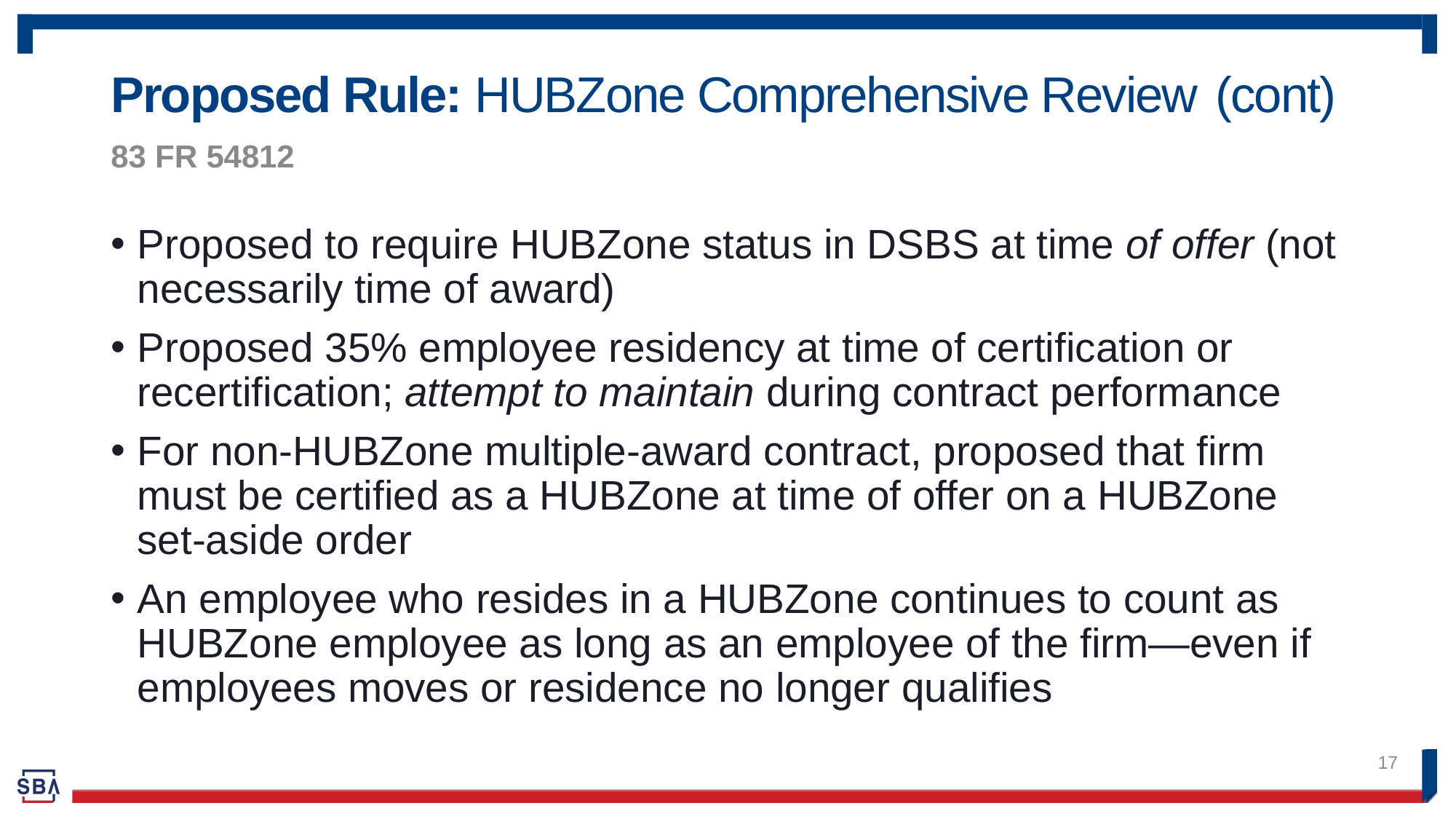

# Proposed Rule: HUBZone Comprehensive Review	(cont)
83 FR 54812
Proposed to require HUBZone status in DSBS at time of offer (not necessarily time of award)
Proposed 35% employee residency at time of certification or recertification; attempt to maintain during contract performance
For non-HUBZone multiple-award contract, proposed that firm must be certified as a HUBZone at time of offer on a HUBZone set-aside order
An employee who resides in a HUBZone continues to count as HUBZone employee as long as an employee of the firm—even if employees moves or residence no longer qualifies

17